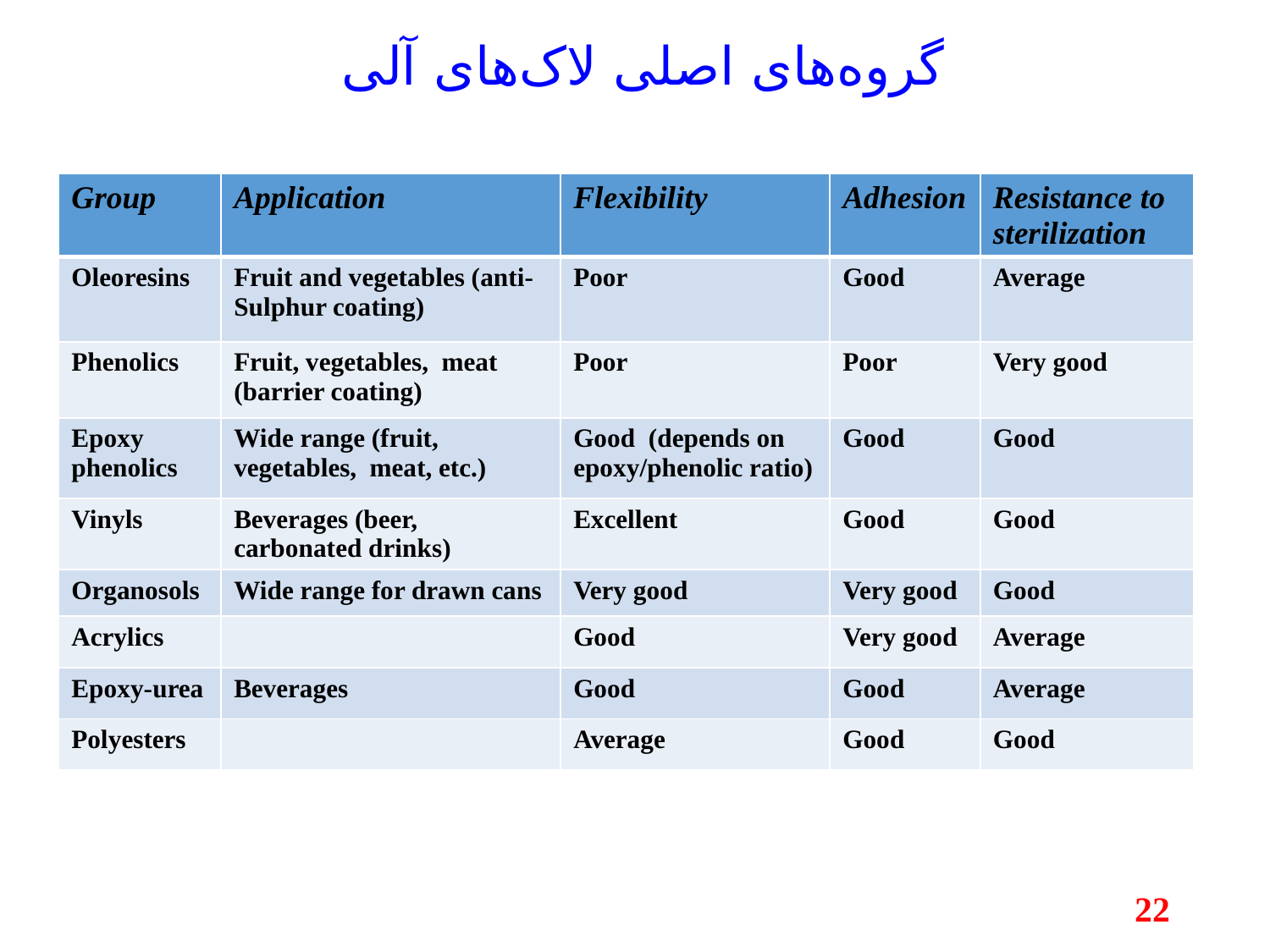

# گروه‌های اصلی لاک‌های آلی
| Group | Application | Flexibility | Adhesion | Resistance to sterilization |
| --- | --- | --- | --- | --- |
| Oleoresins | Fruit and vegetables (anti-Sulphur coating) | Poor | Good | Average |
| Phenolics | Fruit, vegetables, meat (barrier coating) | Poor | Poor | Very good |
| Epoxy phenolics | Wide range (fruit, vegetables, meat, etc.) | Good (depends on epoxy/phenolic ratio) | Good | Good |
| Vinyls | Beverages (beer, carbonated drinks) | Excellent | Good | Good |
| Organosols | Wide range for drawn cans | Very good | Very good | Good |
| Acrylics |  | Good | Very good | Average |
| Epoxy-urea | Beverages | Good | Good | Average |
| Polyesters |  | Average | Good | Good |
22